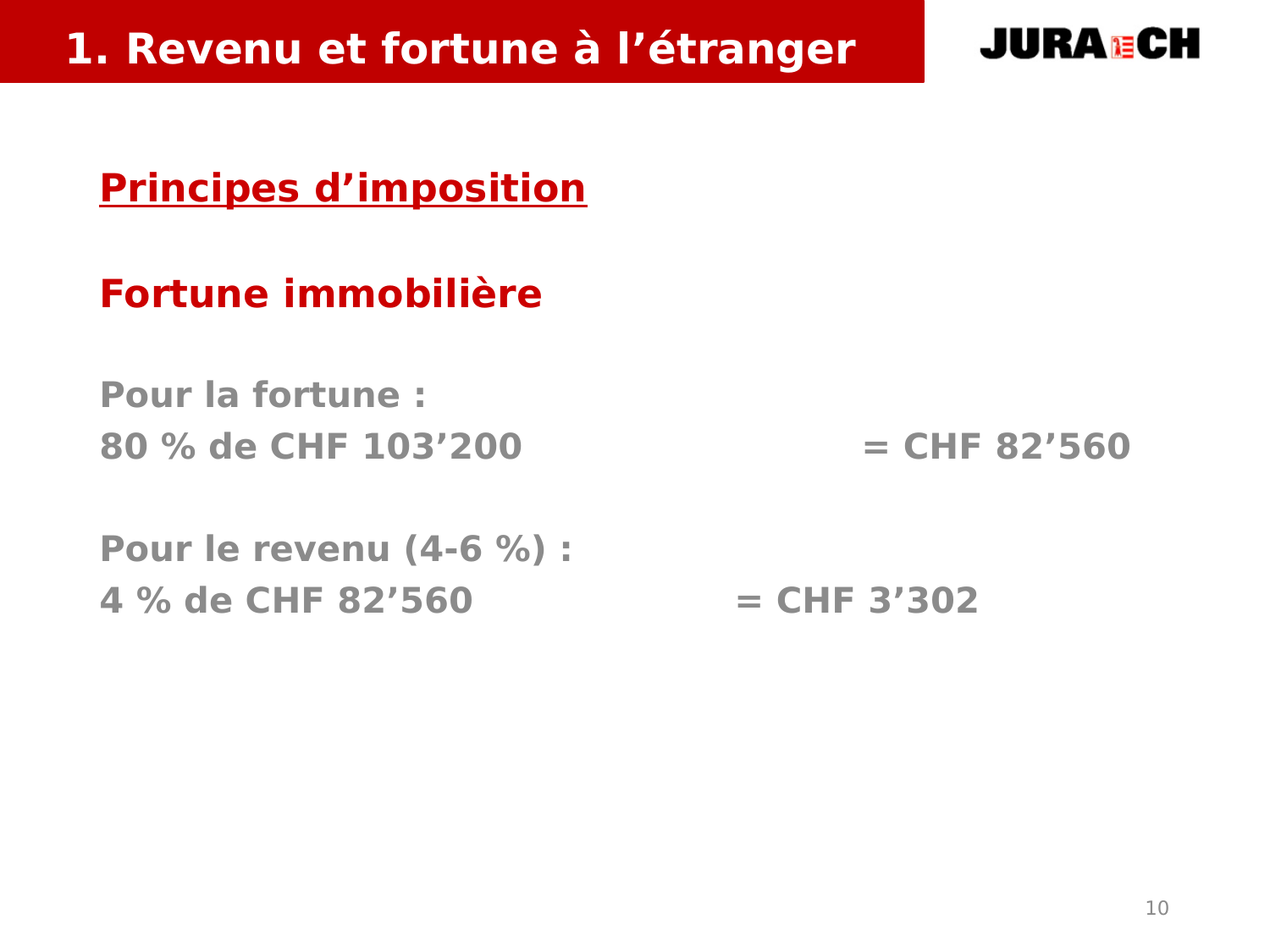

1. Revenu et fortune à l’étranger
Principes d’imposition
# Fortune immobilière
Pour la fortune :
80 % de CHF 103’200 			= CHF 82’560

Pour le revenu (4-6 %) :
4 % de CHF 82’560			= CHF 3’302

10